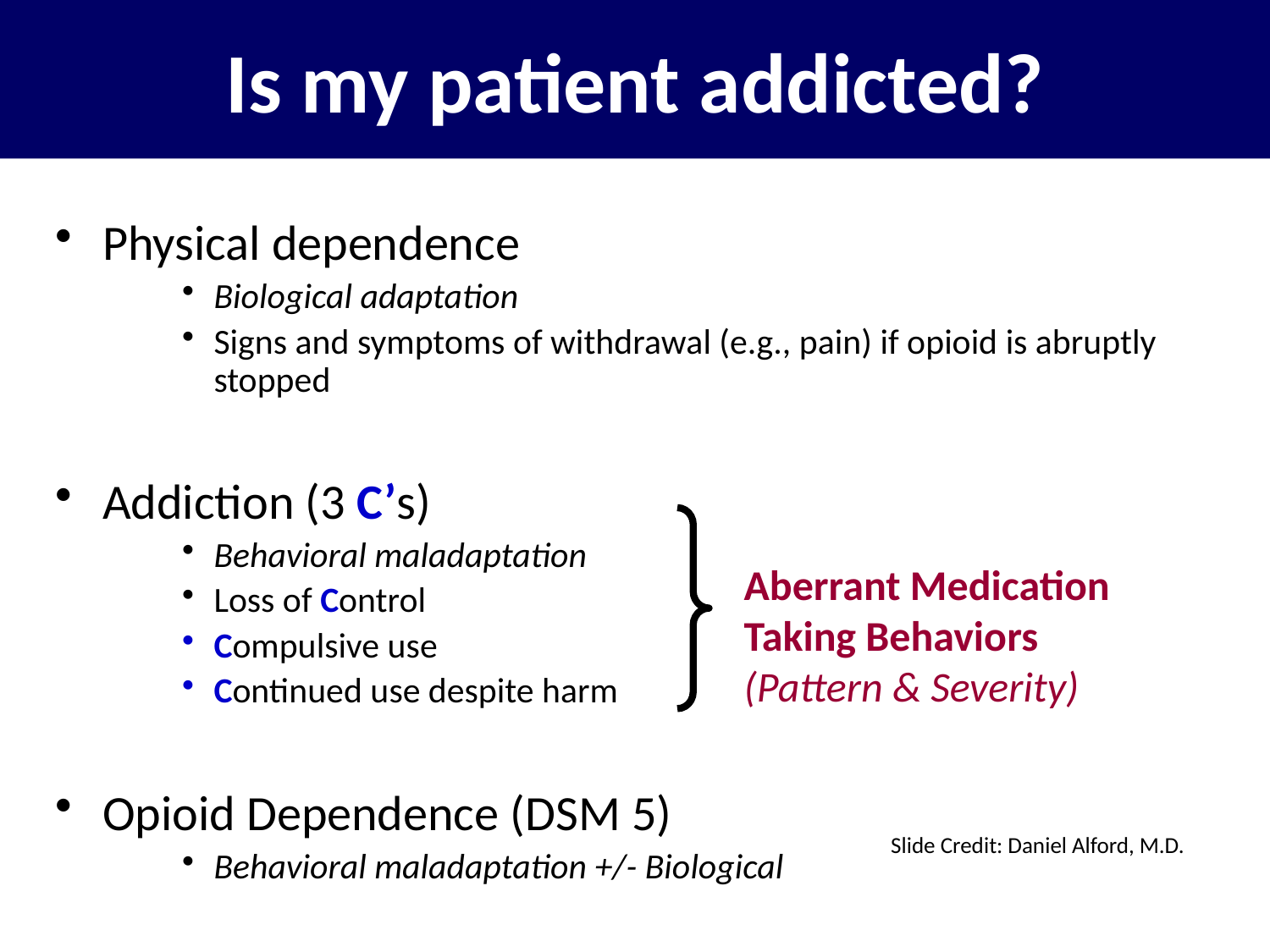

# Is my patient addicted?
Physical dependence
Biological adaptation
Signs and symptoms of withdrawal (e.g., pain) if opioid is abruptly stopped

Addiction (3 C’s)
Behavioral maladaptation
Loss of Control
Compulsive use
Continued use despite harm

Opioid Dependence (DSM 5)
Behavioral maladaptation +/- Biological

Aberrant Medication
Taking Behaviors
(Pattern & Severity)
Slide Credit: Daniel Alford, M.D.